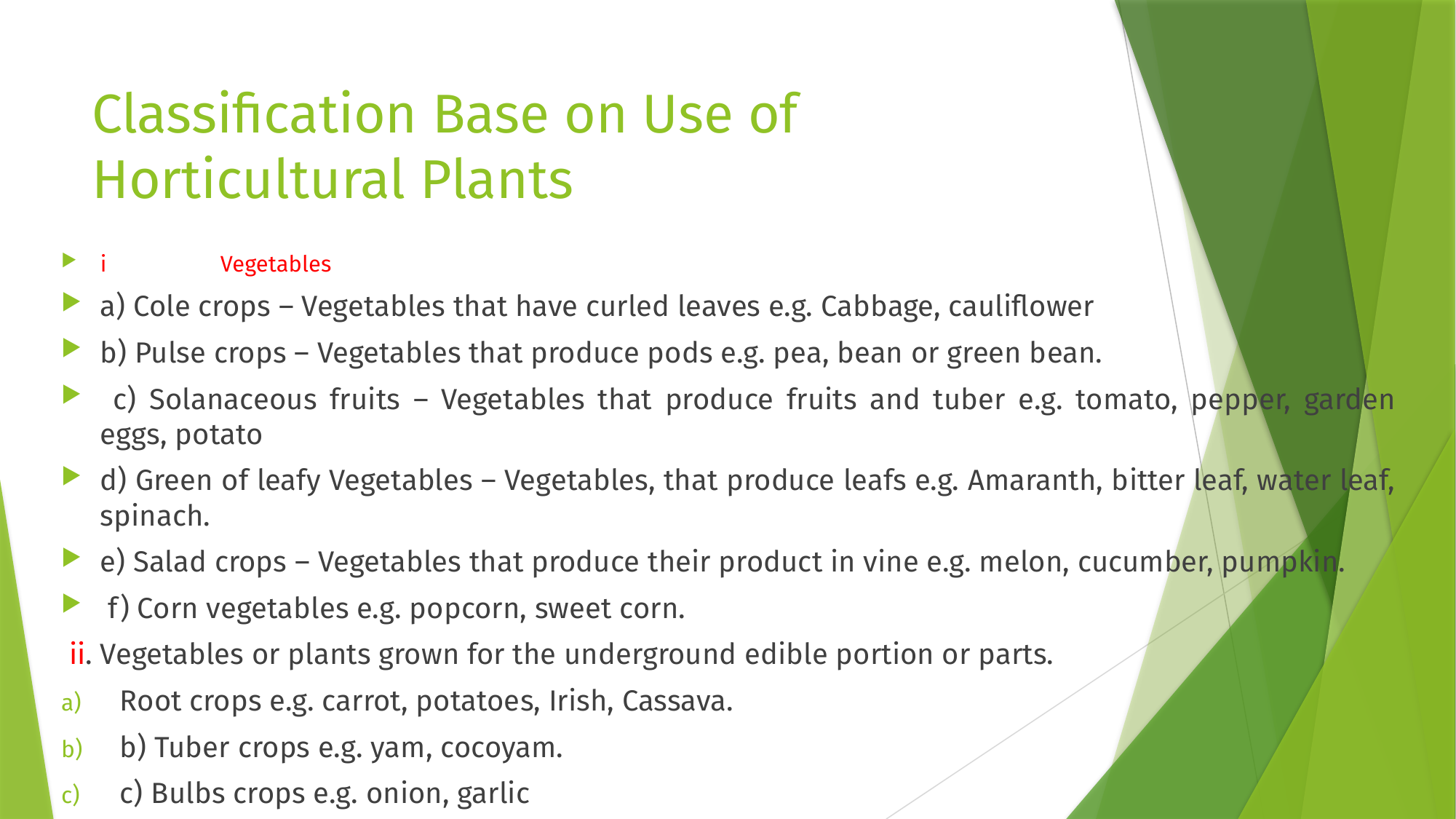

# Classification Base on Use of Horticultural Plants

i                   Vegetables
a) Cole crops – Vegetables that have curled leaves e.g. Cabbage, cauliflower
b) Pulse crops – Vegetables that produce pods e.g. pea, bean or green bean.
 c) Solanaceous fruits – Vegetables that produce fruits and tuber e.g. tomato, pepper, garden eggs, potato
d) Green of leafy Vegetables – Vegetables, that produce leafs e.g. Amaranth, bitter leaf, water leaf, spinach.
e) Salad crops – Vegetables that produce their product in vine e.g. melon, cucumber, pumpkin.
 f) Corn vegetables e.g. popcorn, sweet corn.
 ii. Vegetables or plants grown for the underground edible portion or parts.
Root crops e.g. carrot, potatoes, Irish, Cassava.
b) Tuber crops e.g. yam, cocoyam.
c) Bulbs crops e.g. onion, garlic